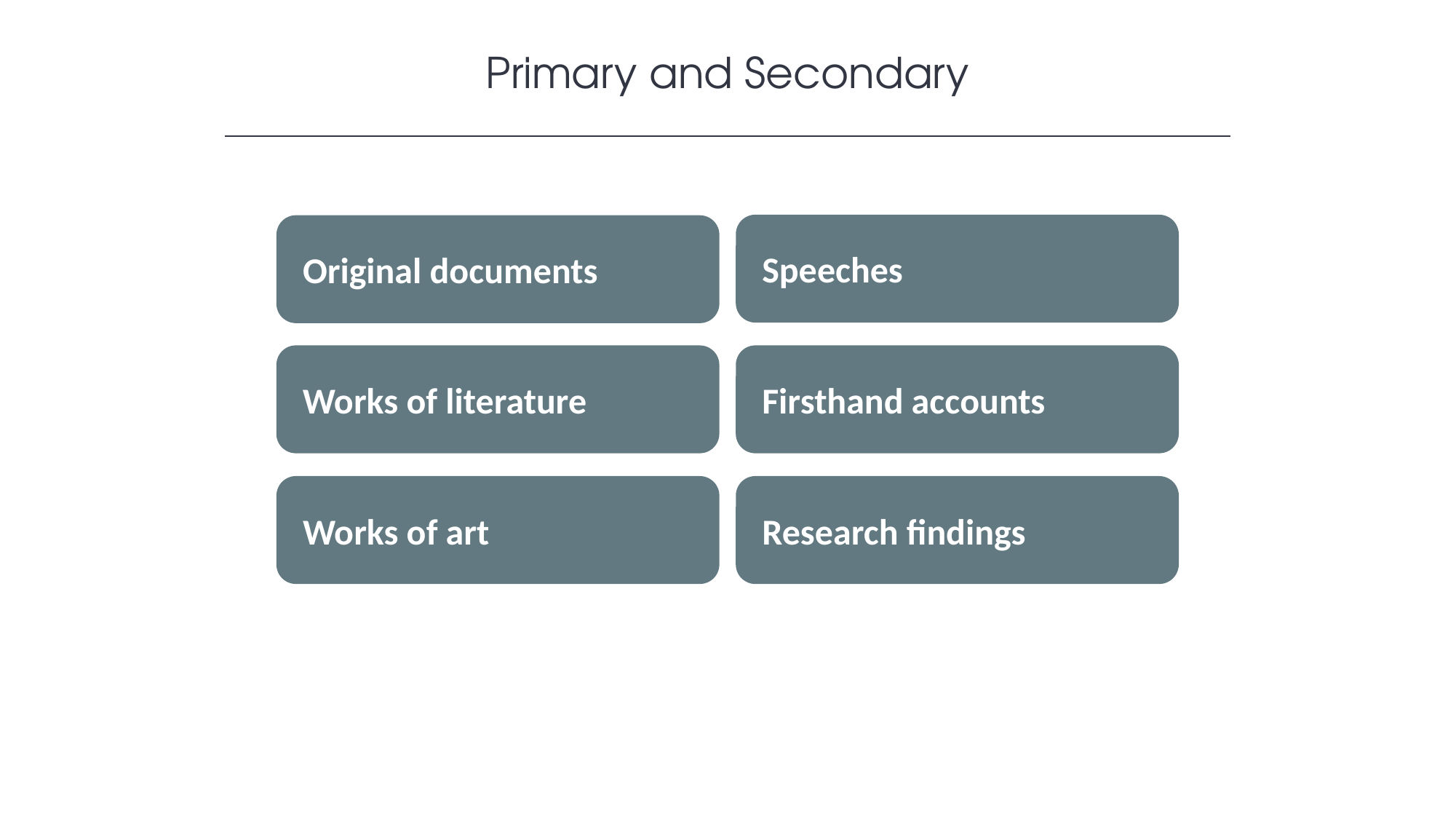

Primary and Secondary
 Speeches
 Original documents
 Works of literature
 Firsthand accounts
 Works of art
 Research findings